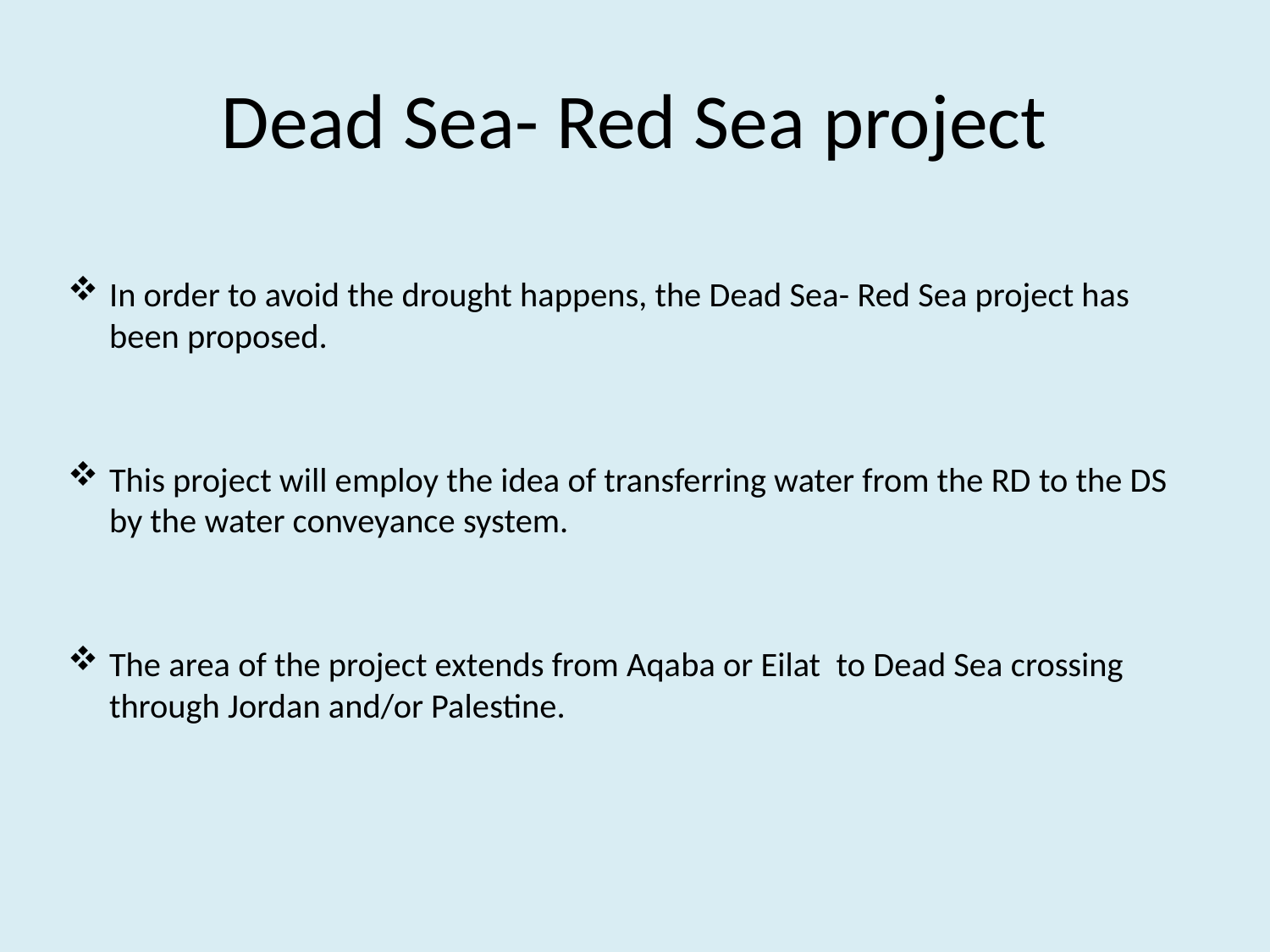

# Dead Sea- Red Sea project
In order to avoid the drought happens, the Dead Sea- Red Sea project has been proposed.

This project will employ the idea of transferring water from the RD to the DS by the water conveyance system.

The area of the project extends from Aqaba or Eilat  to Dead Sea crossing through Jordan and/or Palestine.